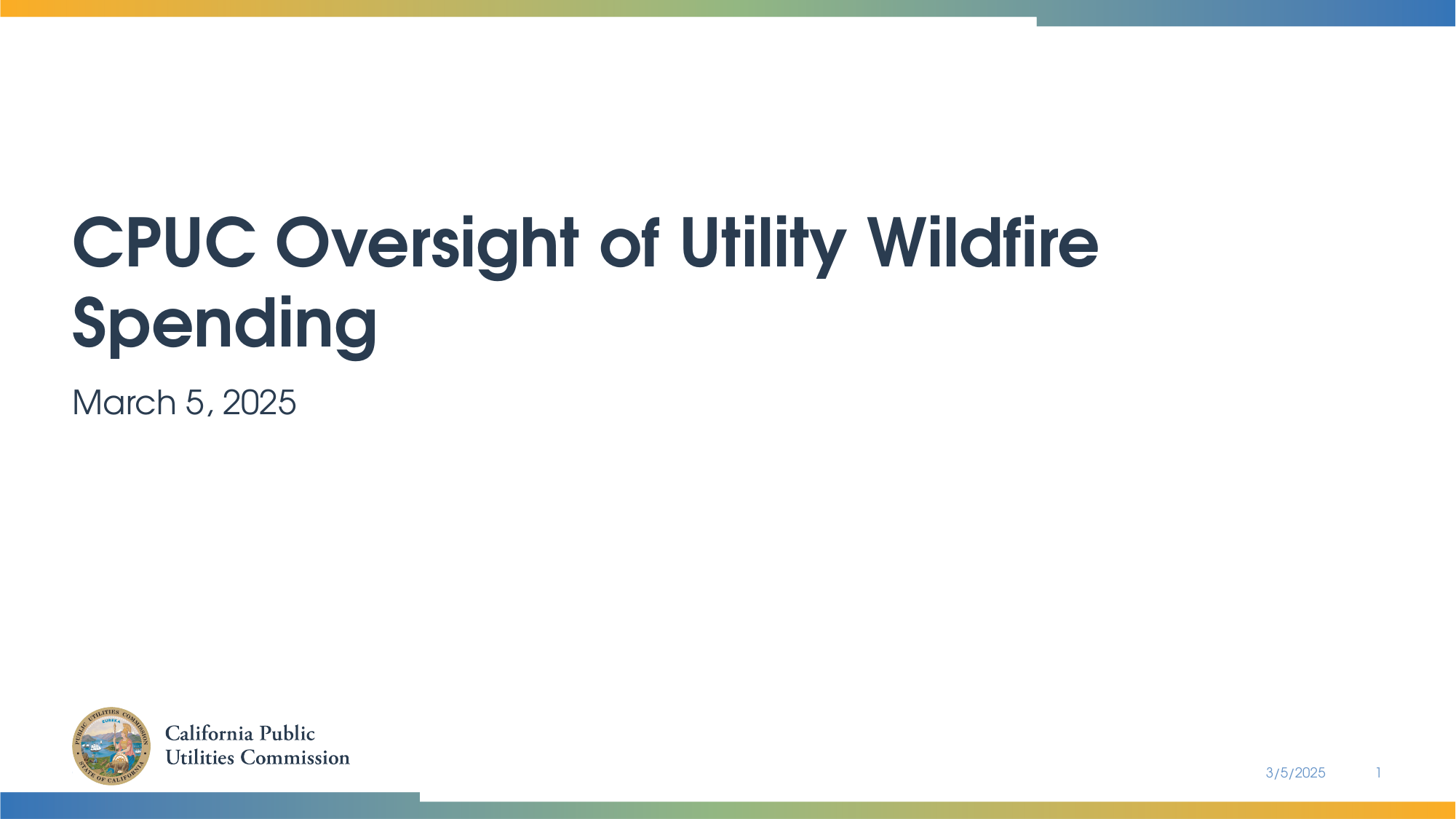

# CPUC Oversight of Utility Wildfire Spending
March 5, 2025
1
3/5/2025